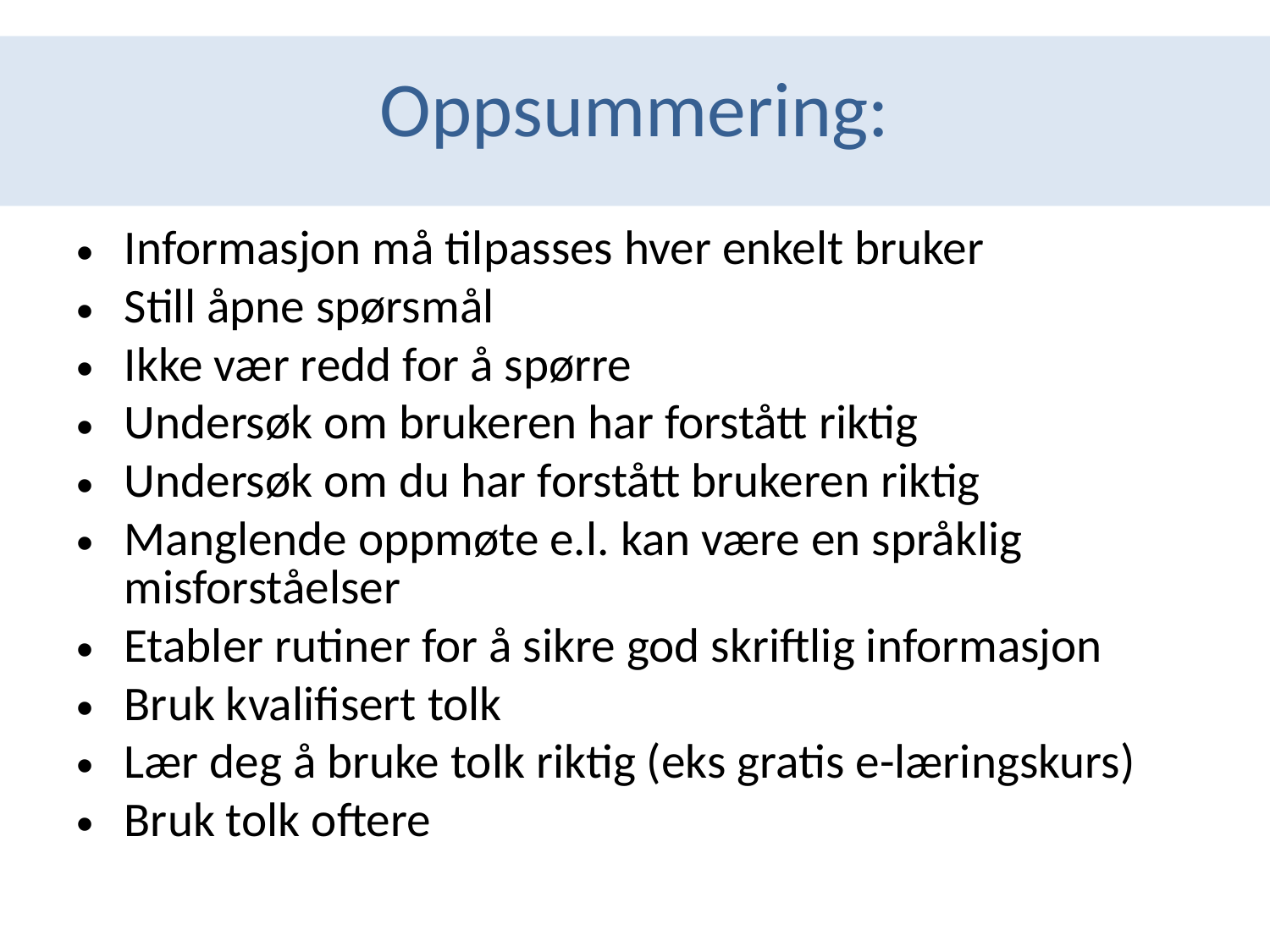

# Oppsummering:
Informasjon må tilpasses hver enkelt bruker
Still åpne spørsmål
Ikke vær redd for å spørre
Undersøk om brukeren har forstått riktig
Undersøk om du har forstått brukeren riktig
Manglende oppmøte e.l. kan være en språklig misforståelser
Etabler rutiner for å sikre god skriftlig informasjon
Bruk kvalifisert tolk
Lær deg å bruke tolk riktig (eks gratis e-læringskurs)
Bruk tolk oftere